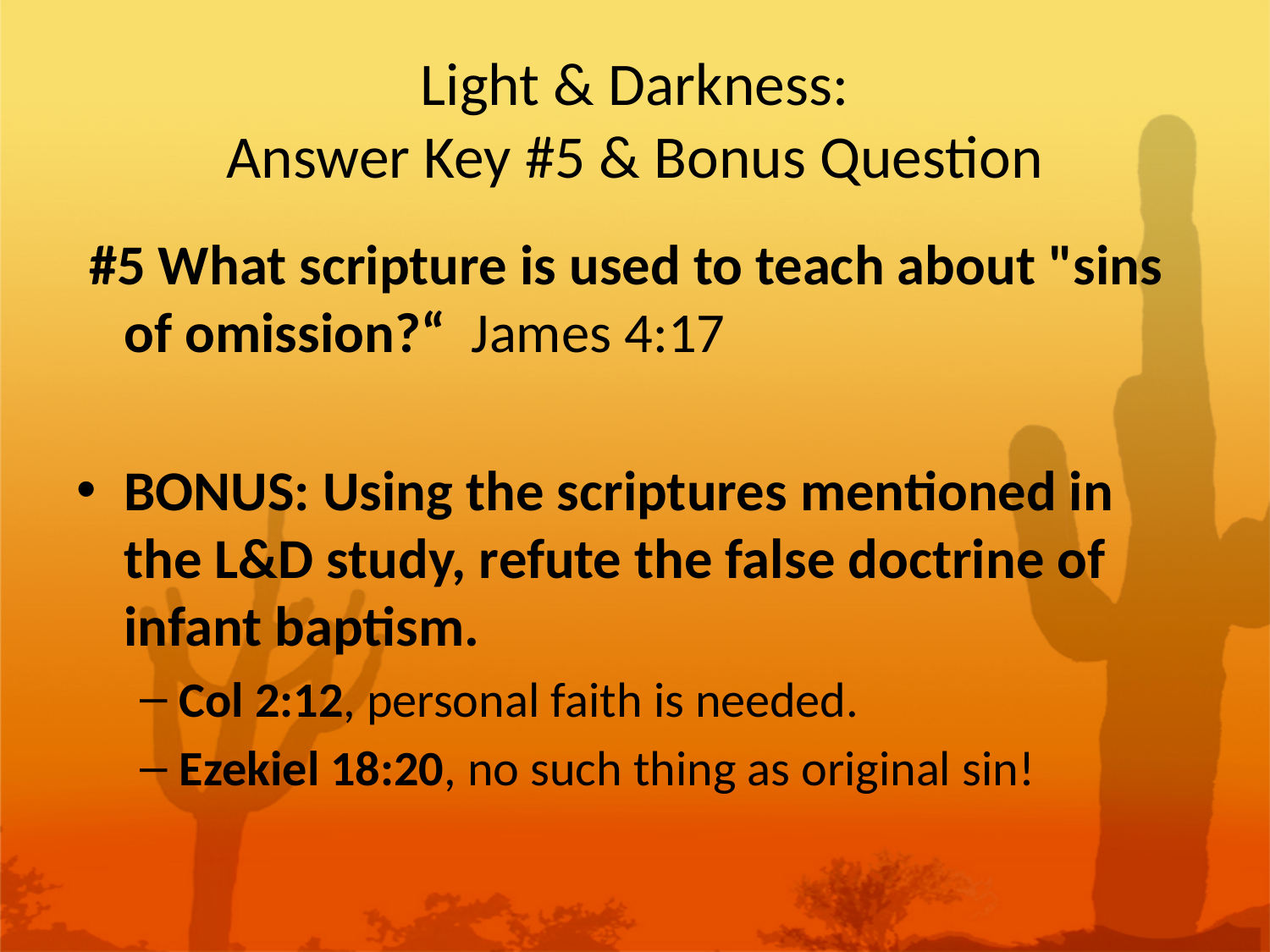

# Light & Darkness: Answer Key #5 & Bonus Question
 #5 What scripture is used to teach about "sins of omission?“  James 4:17

BONUS: Using the scriptures mentioned in the L&D study, refute the false doctrine of infant baptism.
Col 2:12, personal faith is needed.
Ezekiel 18:20, no such thing as original sin!